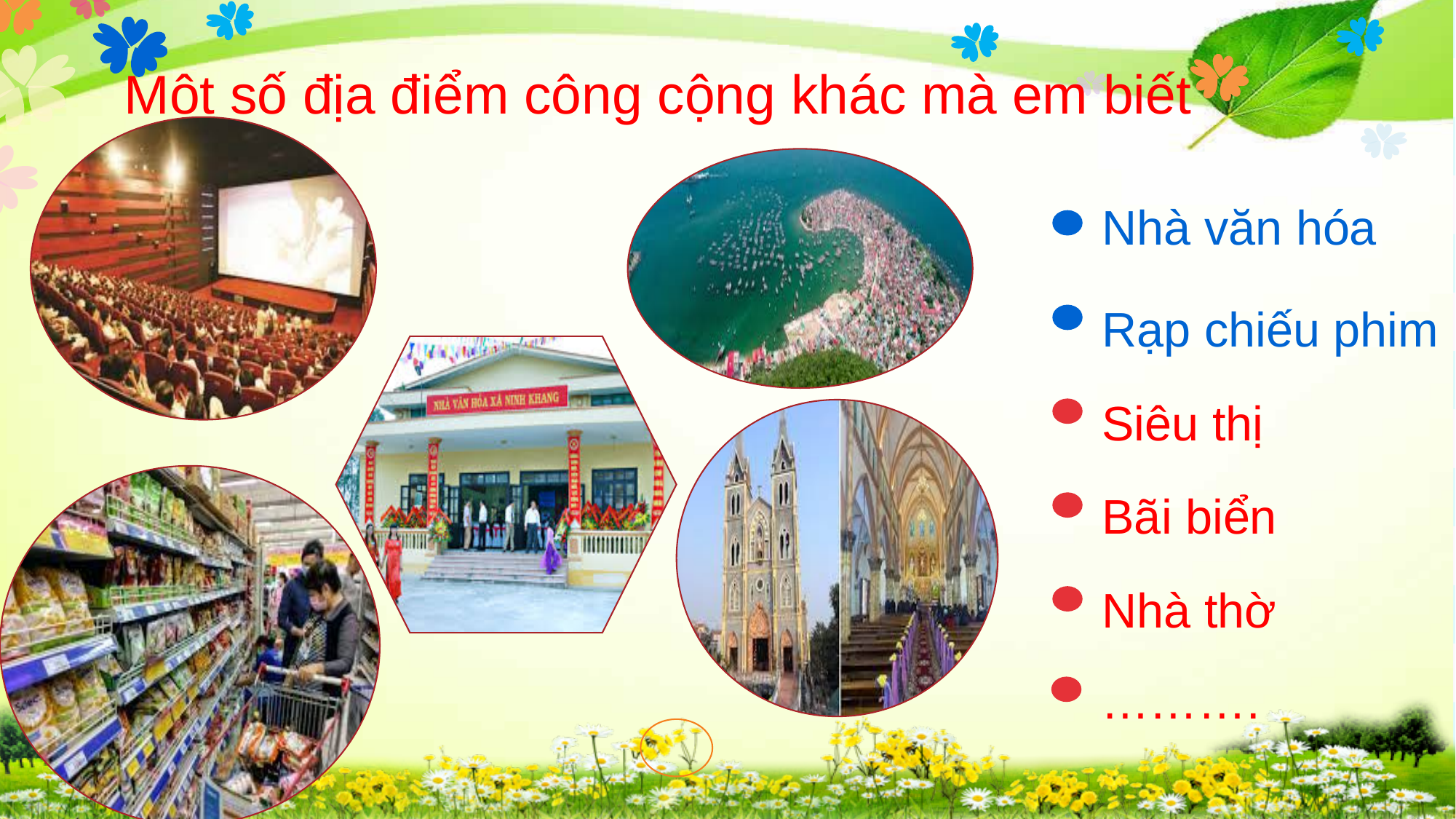

Một số địa điểm công cộng khác mà em biết

Nhà văn hóa

Rạp chiếu phim

Siêu thị

Bãi biển

Nhà thờ

……….